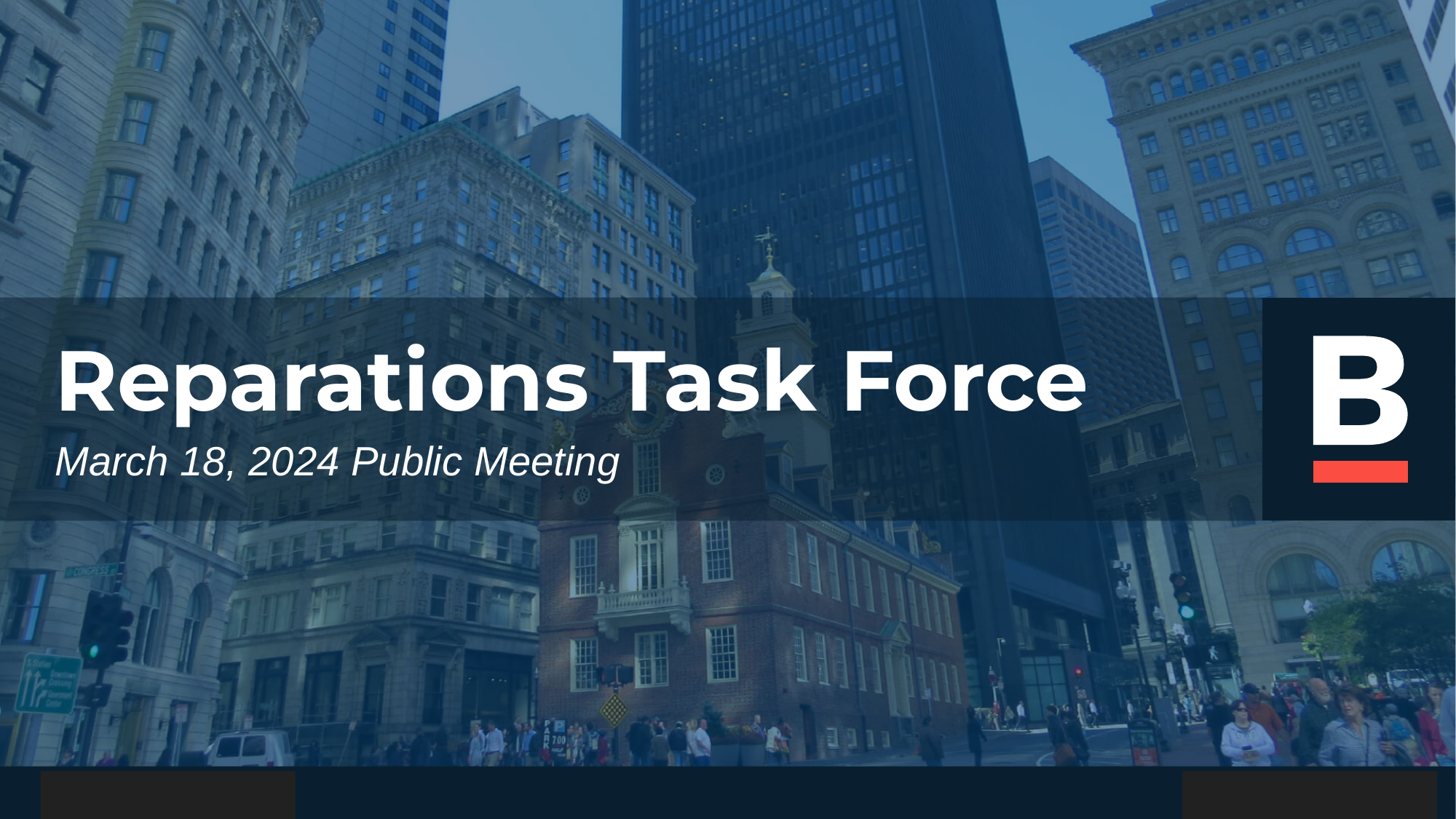

# Reparations Task Force
March 18, 2024 Public Meeting